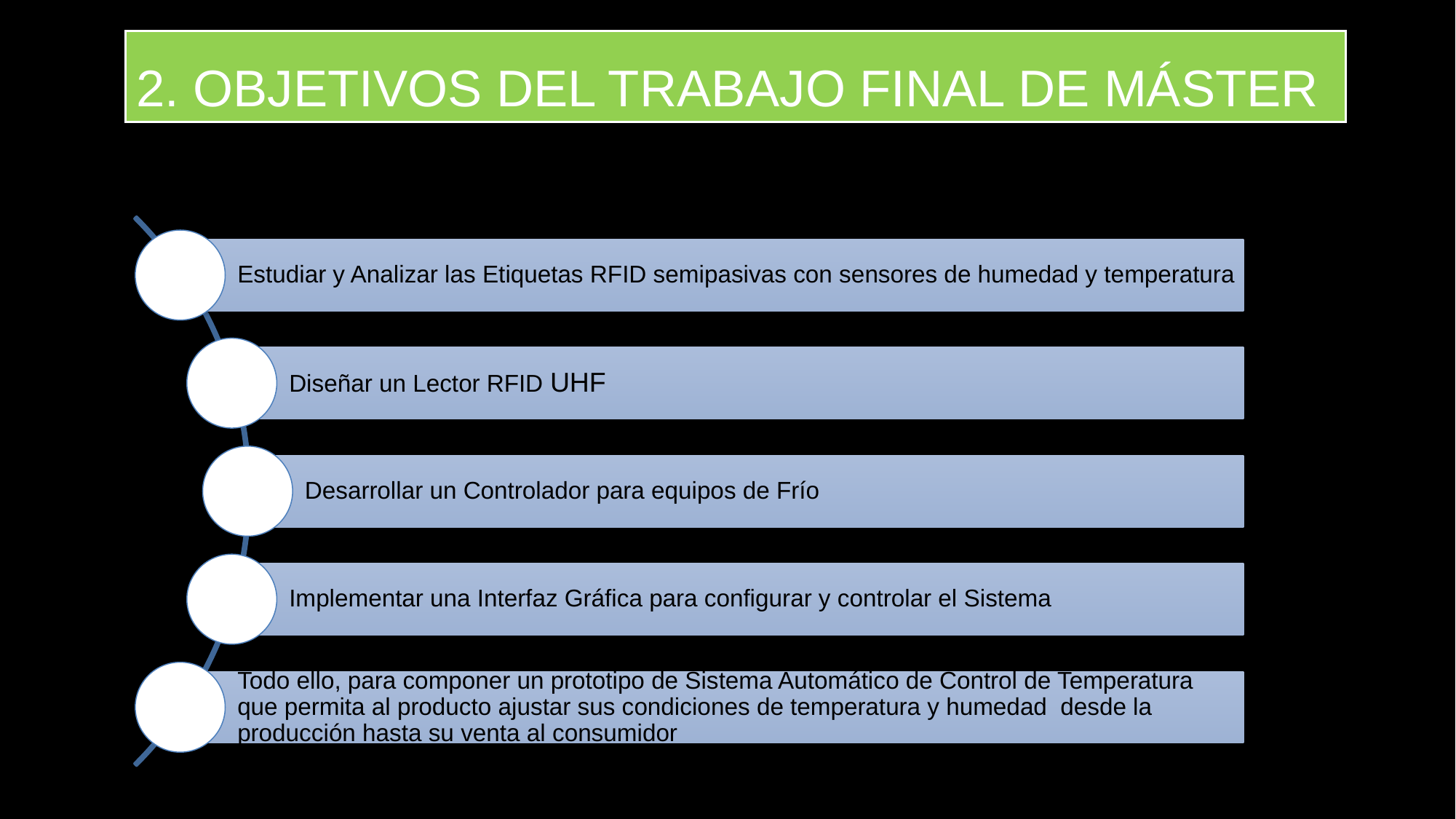

2. OBJETIVOS DEL TRABAJO FINAL DE MÁSTER

Estudiar y Analizar las Etiquetas RFID semipasivas con sensores de humedad y temperatura

Diseñar un Lector RFID UHF

Desarrollar un Controlador para equipos de Frío

Implementar una Interfaz Gráfica para configurar y controlar el Sistema

Todo ello, para componer un prototipo de Sistema Automático de Control de Temperatura que permita al producto ajustar sus condiciones de temperatura y humedad  desde la producción hasta su venta al consumidor